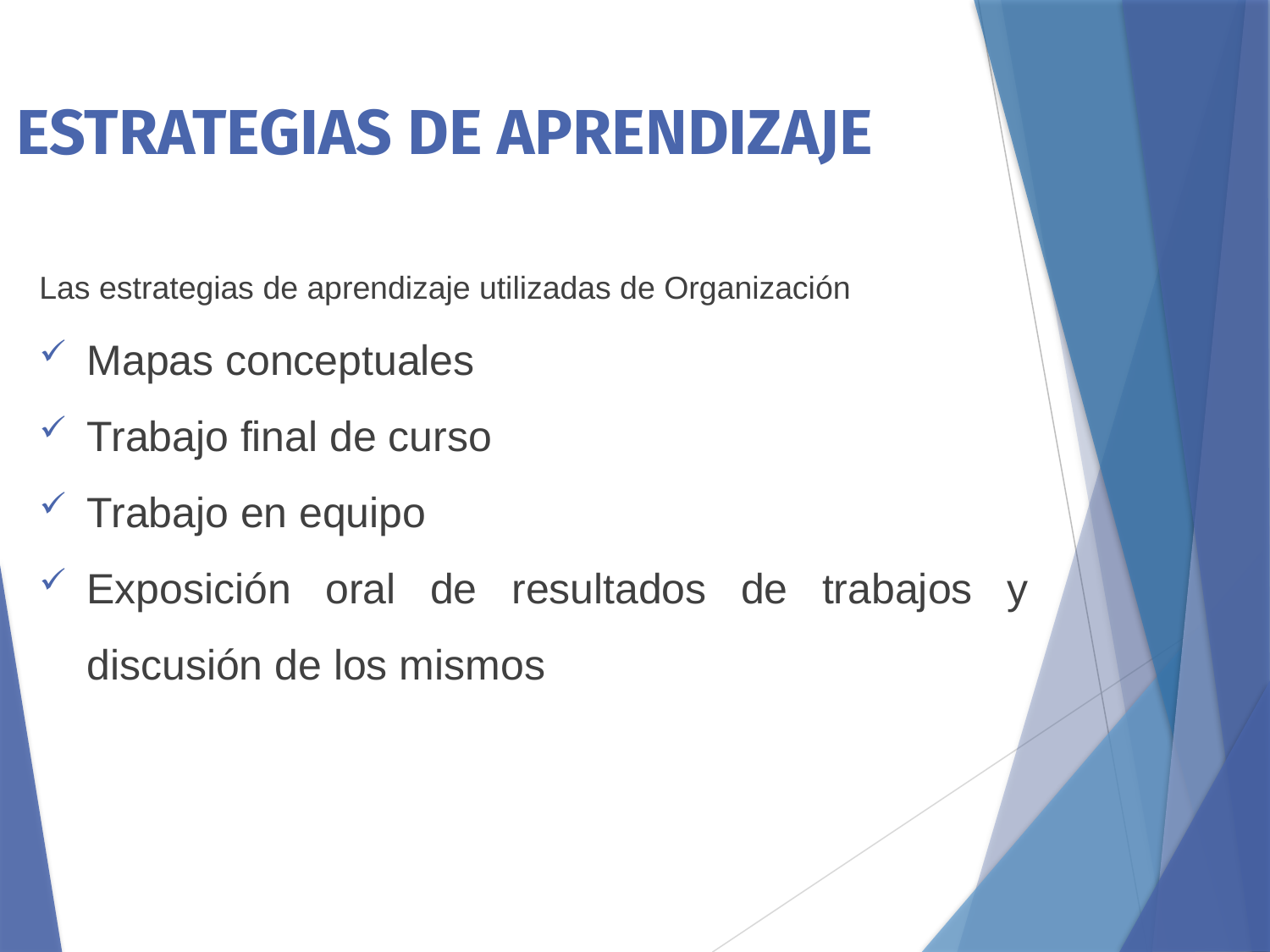

# ESTRATEGIAS DE APRENDIZAJE
Las estrategias de aprendizaje utilizadas de Organización
Mapas conceptuales
Trabajo final de curso
Trabajo en equipo
Exposición oral de resultados de trabajos y discusión de los mismos